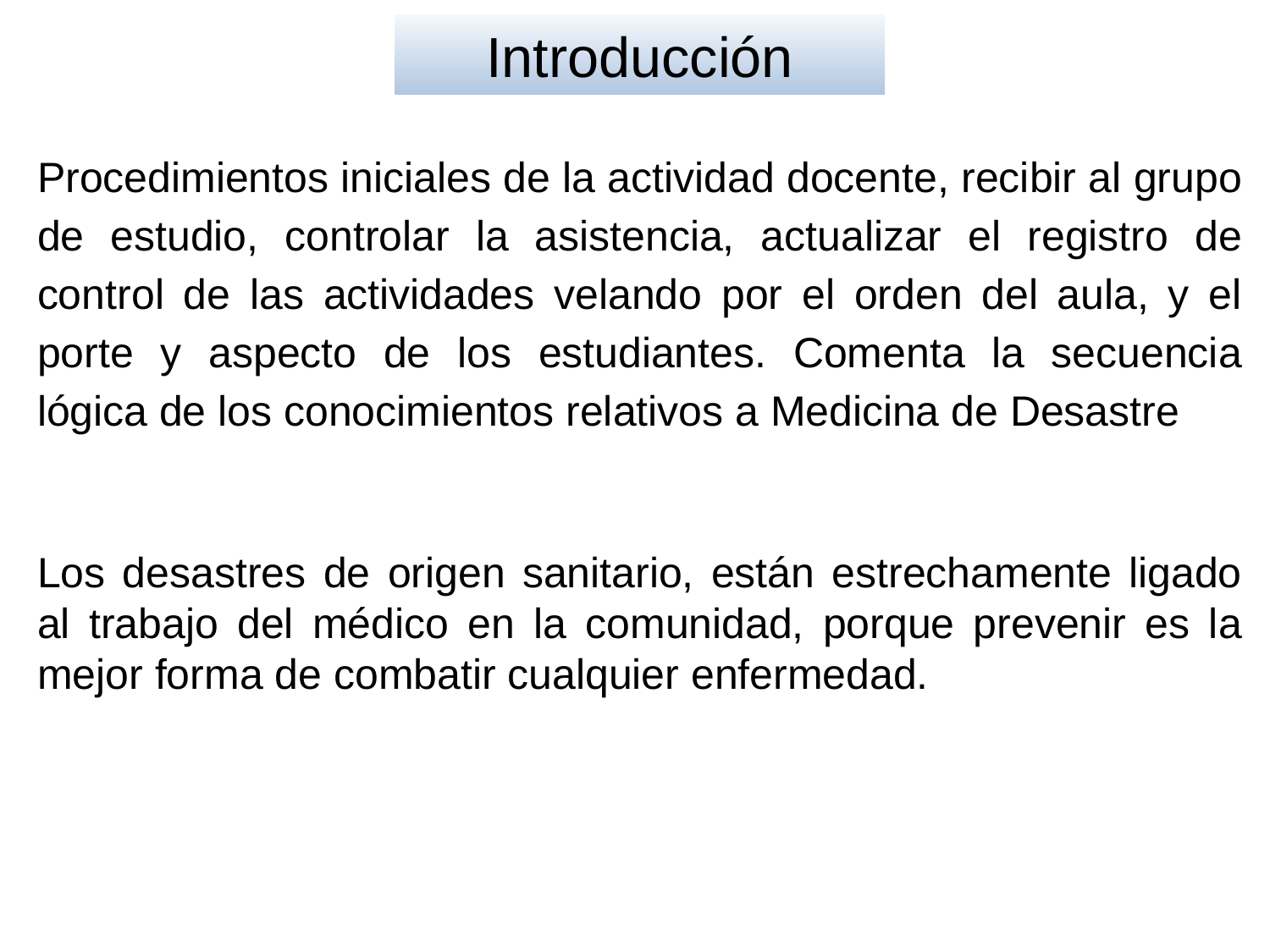

Introducción
Procedimientos iniciales de la actividad docente, recibir al grupo de estudio, controlar la asistencia, actualizar el registro de control de las actividades velando por el orden del aula, y el porte y aspecto de los estudiantes. Comenta la secuencia lógica de los conocimientos relativos a Medicina de Desastre
Los desastres de origen sanitario, están estrechamente ligado al trabajo del médico en la comunidad, porque prevenir es la mejor forma de combatir cualquier enfermedad.